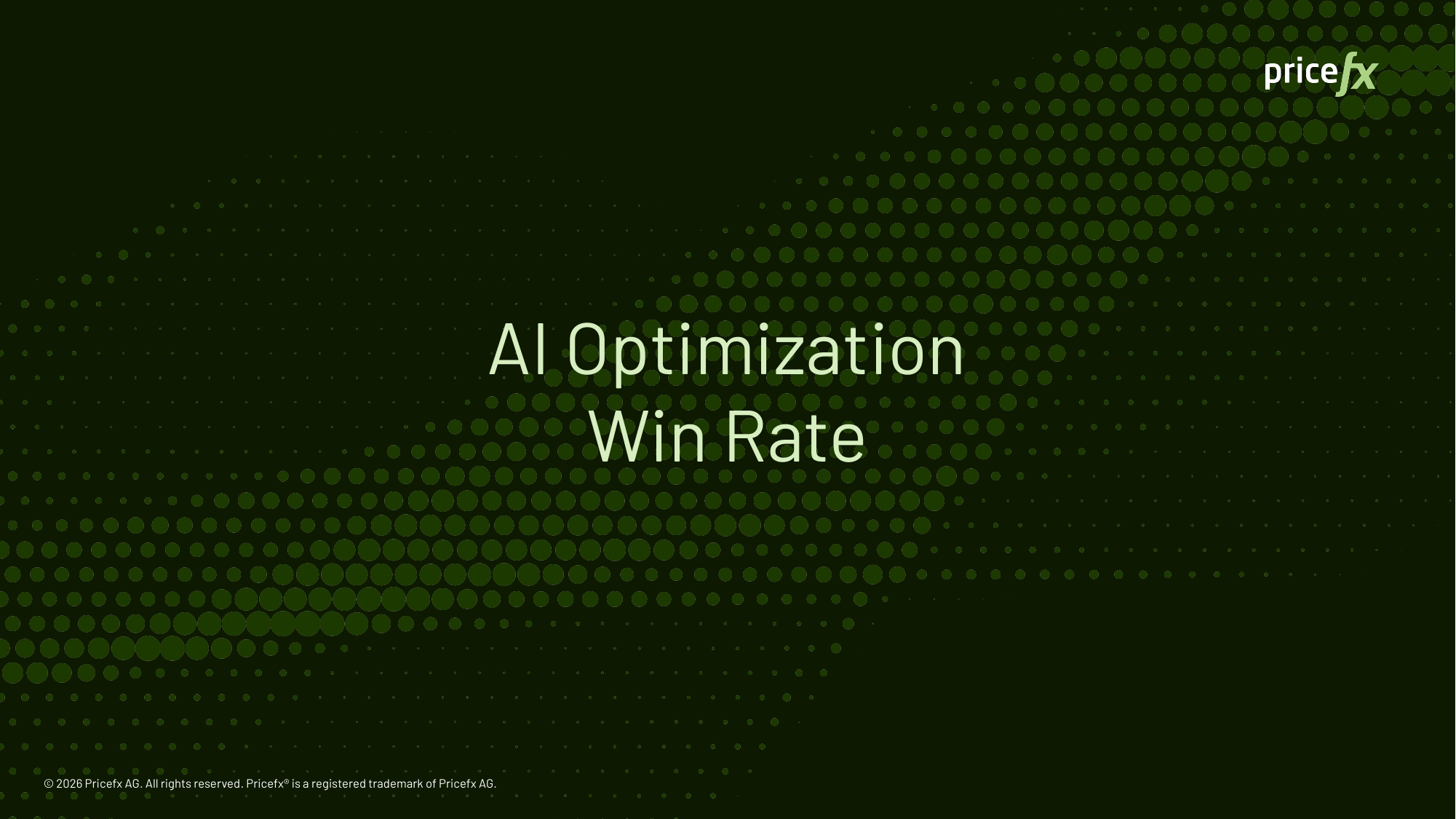

# AI Optimization Win Rate
© 2026 Pricefx AG. All rights reserved. Pricefx® is a registered trademark of Pricefx AG.